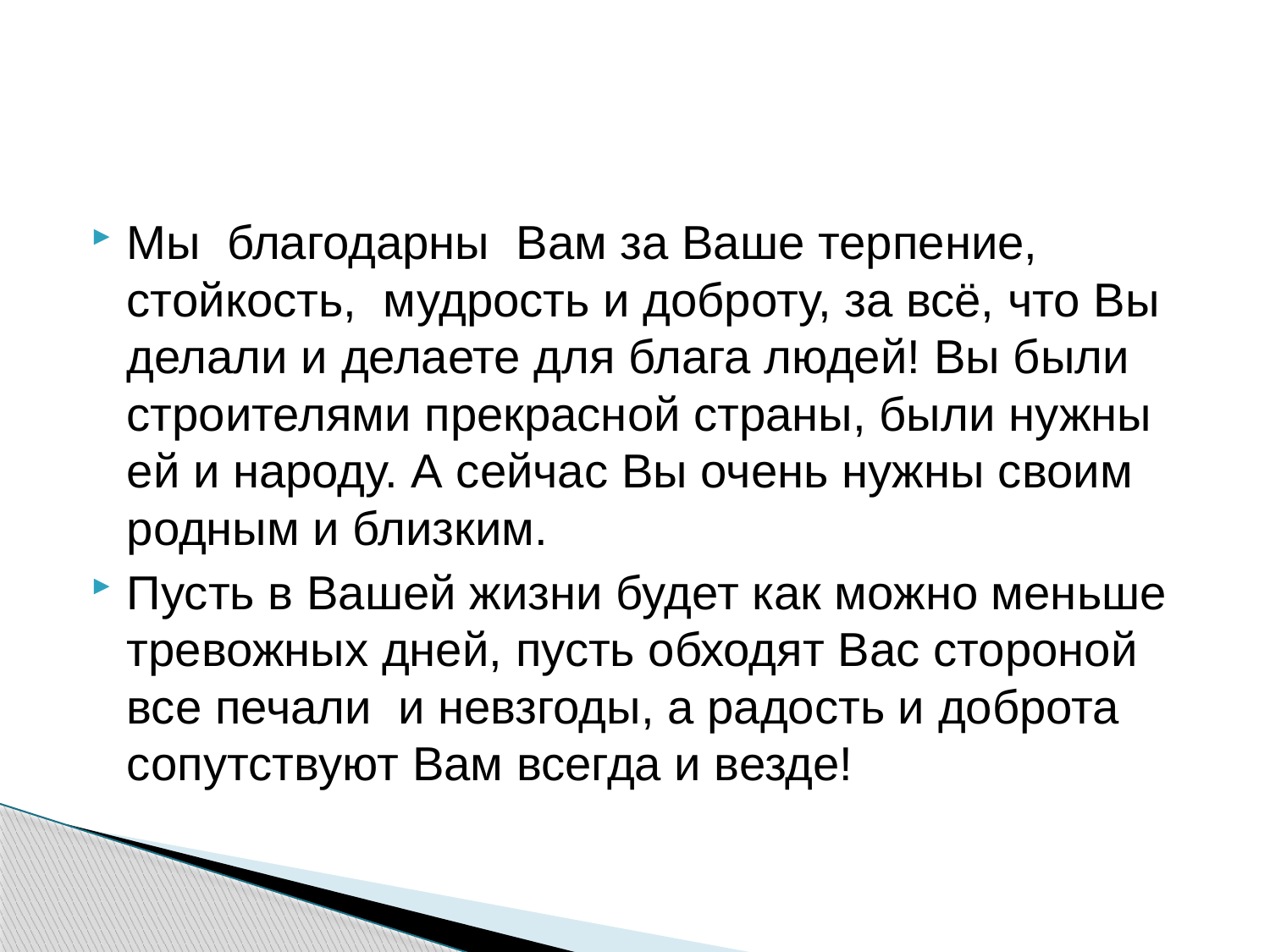

#
Мы  благодарны  Вам за Ваше терпение, стойкость,  мудрость и доброту, за всё, что Вы  делали и делаете для блага людей! Вы были строителями прекрасной страны, были нужны ей и народу. А сейчас Вы очень нужны своим родным и близким.
Пусть в Вашей жизни будет как можно меньше тревожных дней, пусть обходят Вас стороной все печали  и невзгоды, а радость и доброта сопутствуют Вам всегда и везде!